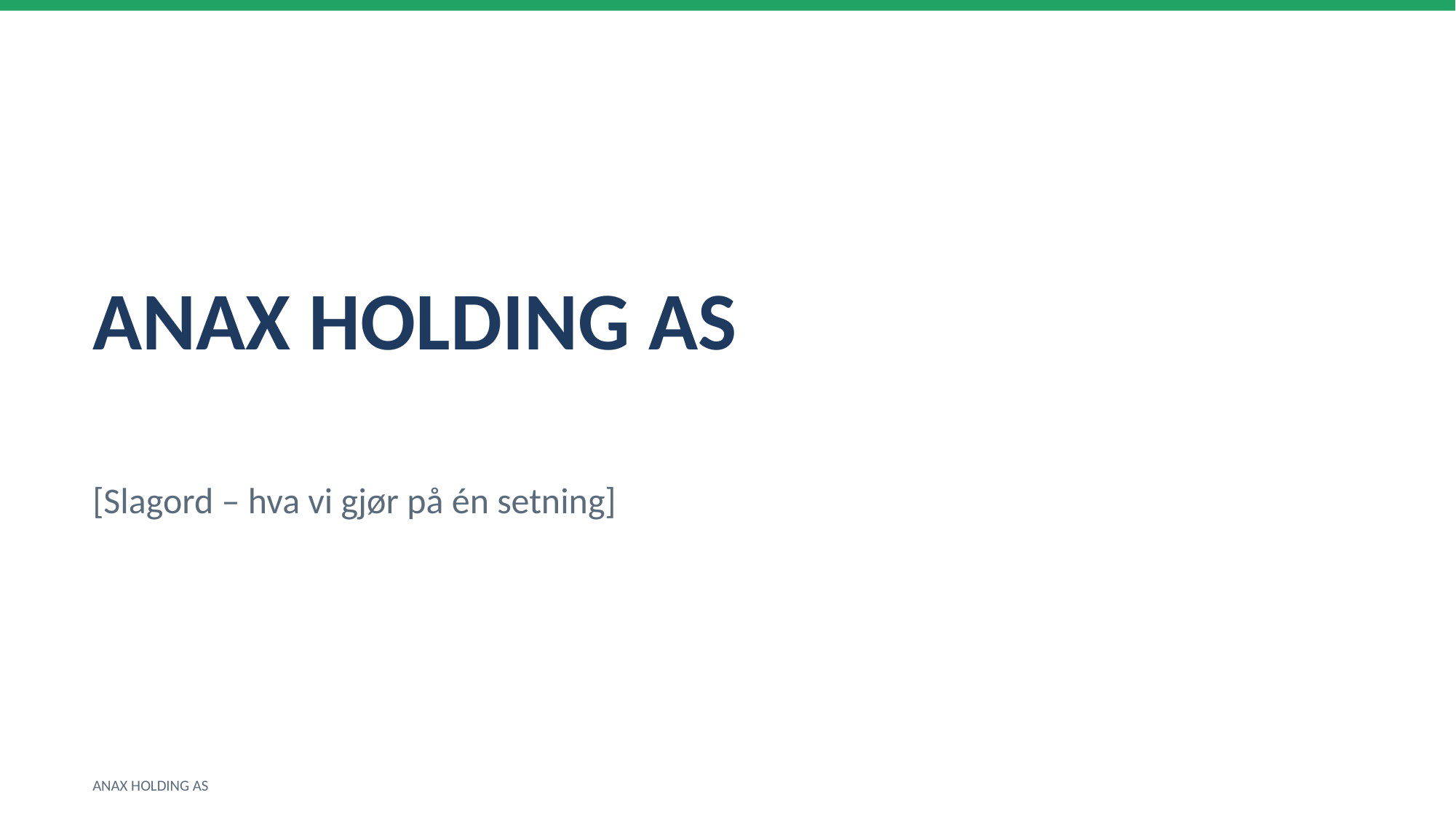

ANAX HOLDING AS
[Slagord – hva vi gjør på én setning]
ANAX HOLDING AS